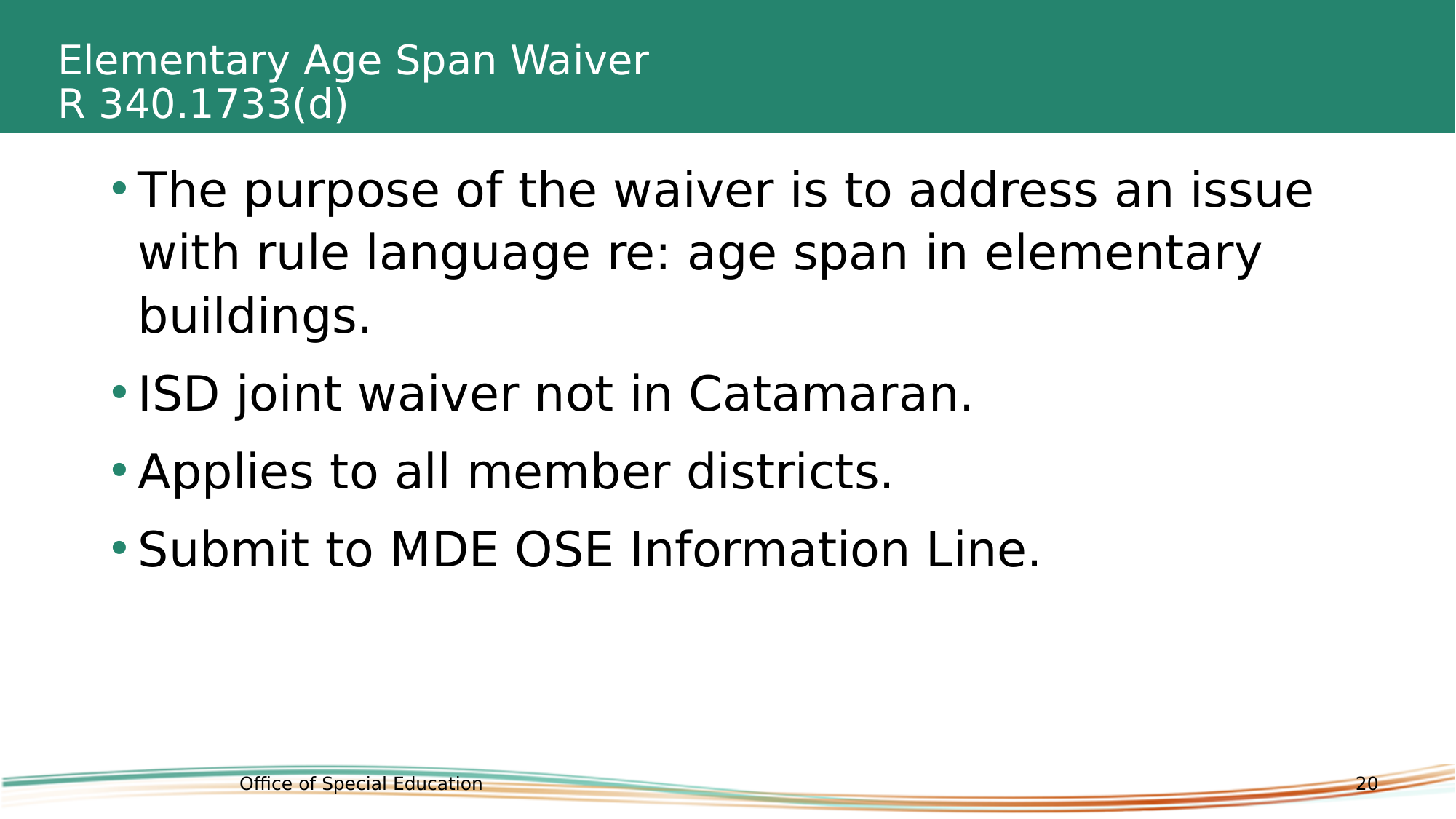

# Elementary Age Span Waiver R 340.1733(d)
The purpose of the waiver is to address an issue with rule language re: age span in elementary buildings.
ISD joint waiver not in Catamaran.
Applies to all member districts.
Submit to MDE OSE Information Line.
Office of Special Education
20